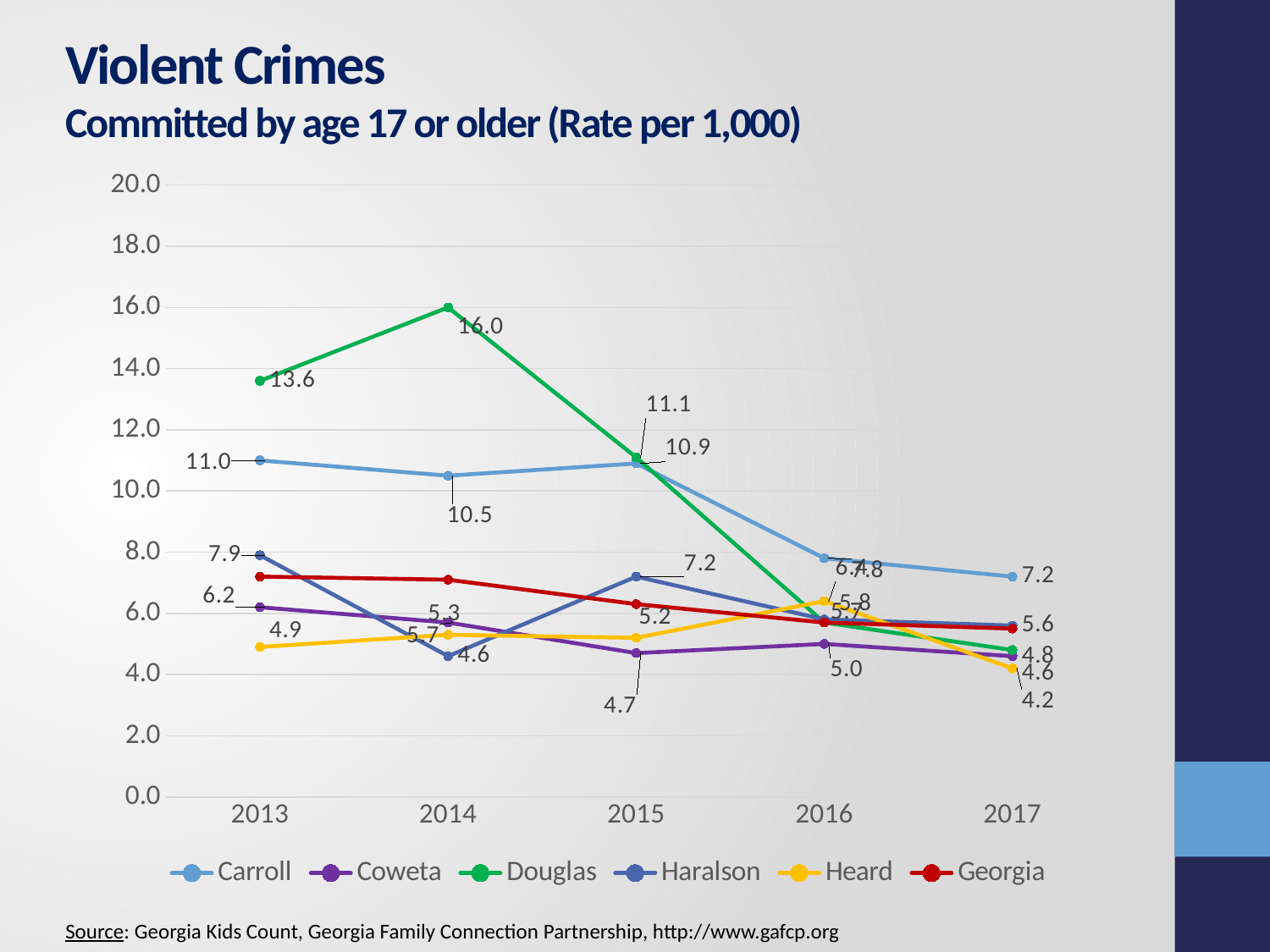

Violent Crimes
Committed by age 17 or older (Rate per 1,000)

### Chart

| Category | Carroll | Coweta | Douglas | Haralson | Heard | Georgia |
|---|---|---|---|---|---|---|
| 2013 | 11.0 | 6.2 | 13.6 | 7.9 | 4.9 | 7.2 |
| 2014 | 10.5 | 5.7 | 16.0 | 4.6 | 5.3 | 7.1 |
| 2015 | 10.9 | 4.7 | 11.1 | 7.2 | 5.2 | 6.3 |
| 2016 | 7.8 | 5.0 | 5.7 | 5.8 | 6.4 | 5.7 |
| 2017 | 7.2 | 4.6 | 4.8 | 5.6 | 4.2 | 5.5 |
Source: Georgia Kids Count, Georgia Family Connection Partnership, http://www.gafcp.org